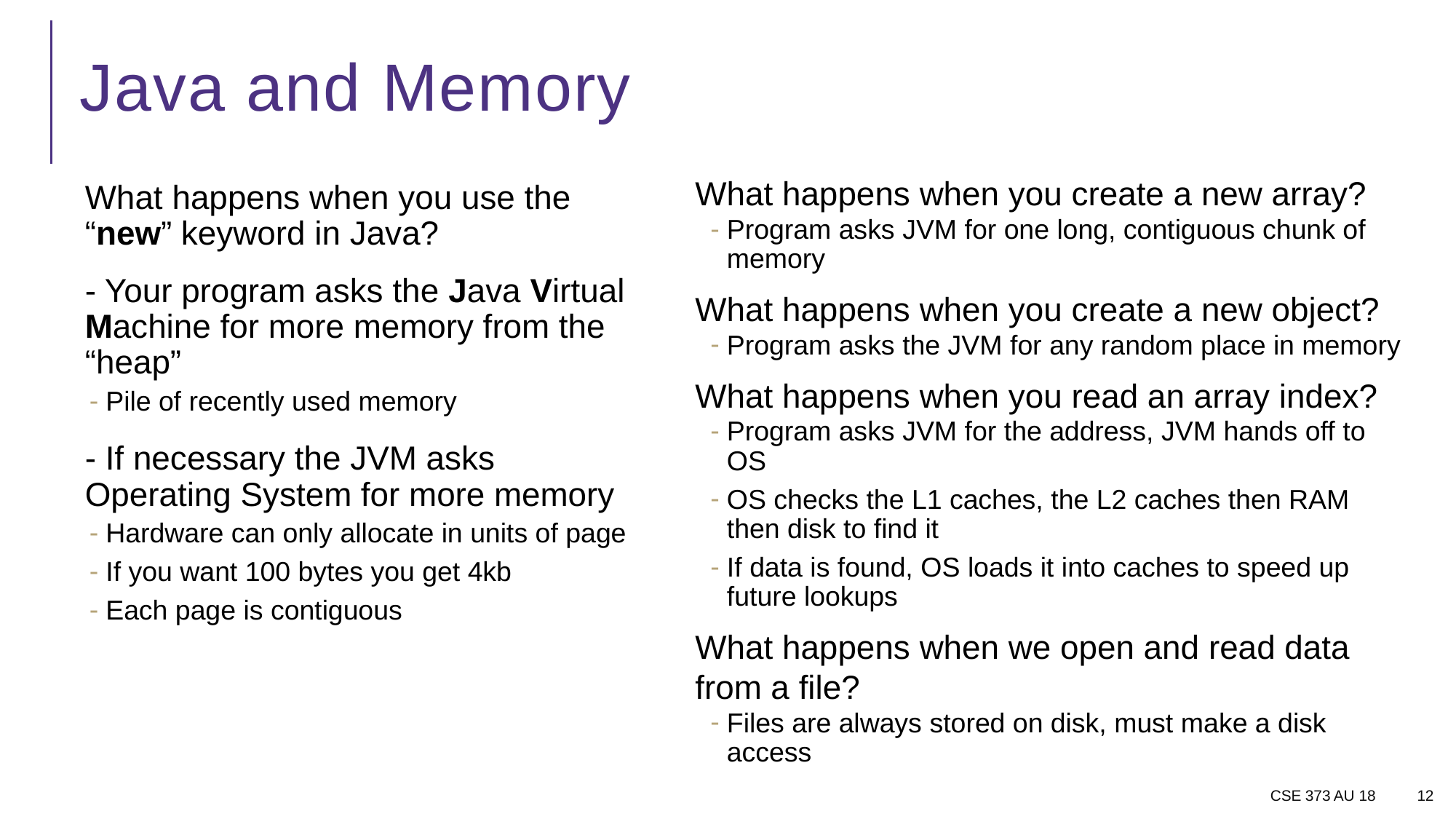

# Java and Memory
What happens when you create a new array?
Program asks JVM for one long, contiguous chunk of memory
What happens when you create a new object?
Program asks the JVM for any random place in memory
What happens when you read an array index?
Program asks JVM for the address, JVM hands off to OS
OS checks the L1 caches, the L2 caches then RAM then disk to find it
If data is found, OS loads it into caches to speed up future lookups
What happens when we open and read data from a file?
Files are always stored on disk, must make a disk access
What happens when you use the “new” keyword in Java?
- Your program asks the Java Virtual Machine for more memory from the “heap”
Pile of recently used memory
- If necessary the JVM asks Operating System for more memory
Hardware can only allocate in units of page
If you want 100 bytes you get 4kb
Each page is contiguous

CSE 373 AU 18
12